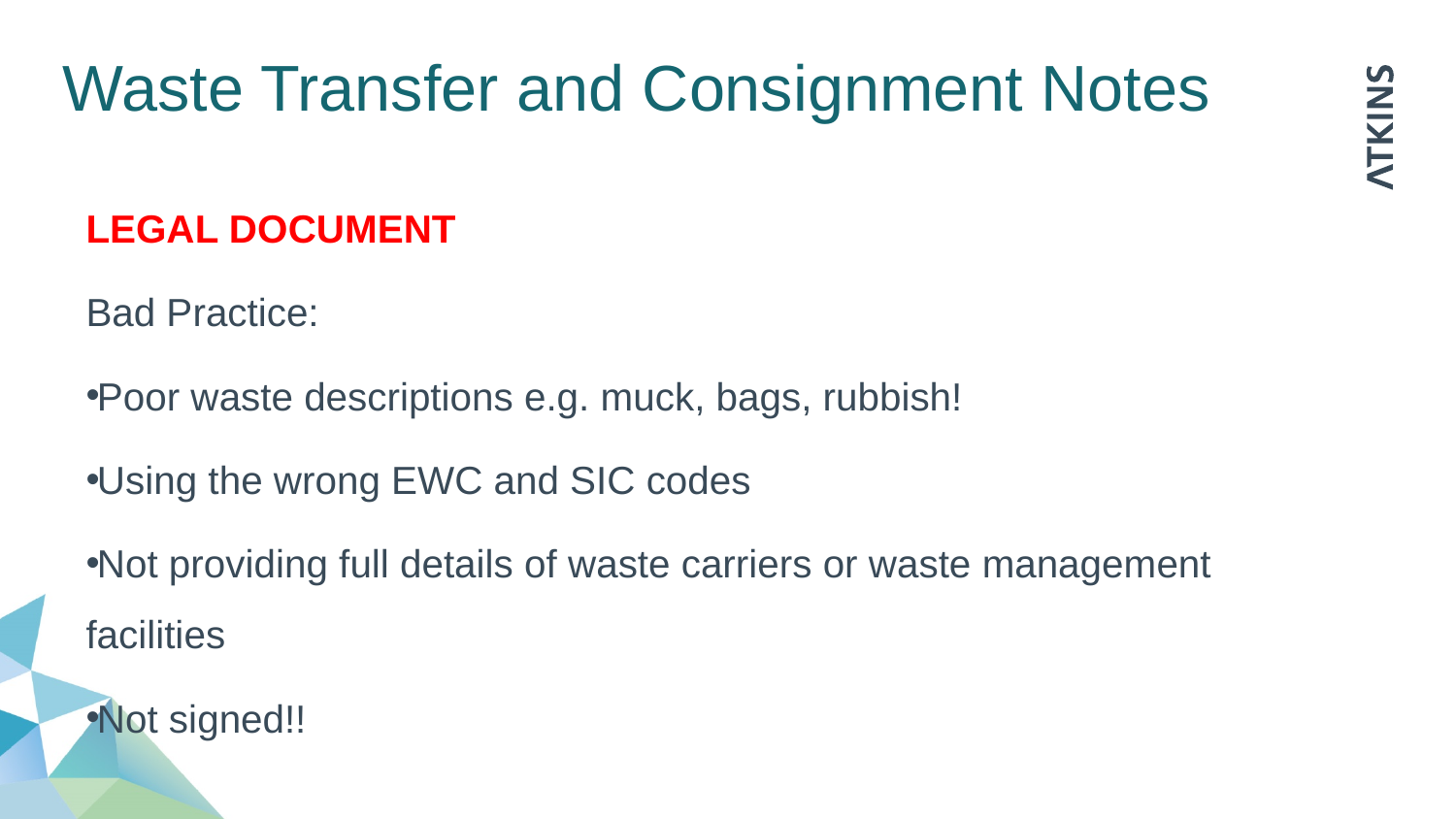

# Waste Transfer and Consignment Notes
LEGAL DOCUMENT
Bad Practice:
Poor waste descriptions e.g. muck, bags, rubbish!
Using the wrong EWC and SIC codes
Not providing full details of waste carriers or waste management facilities
Not signed!!